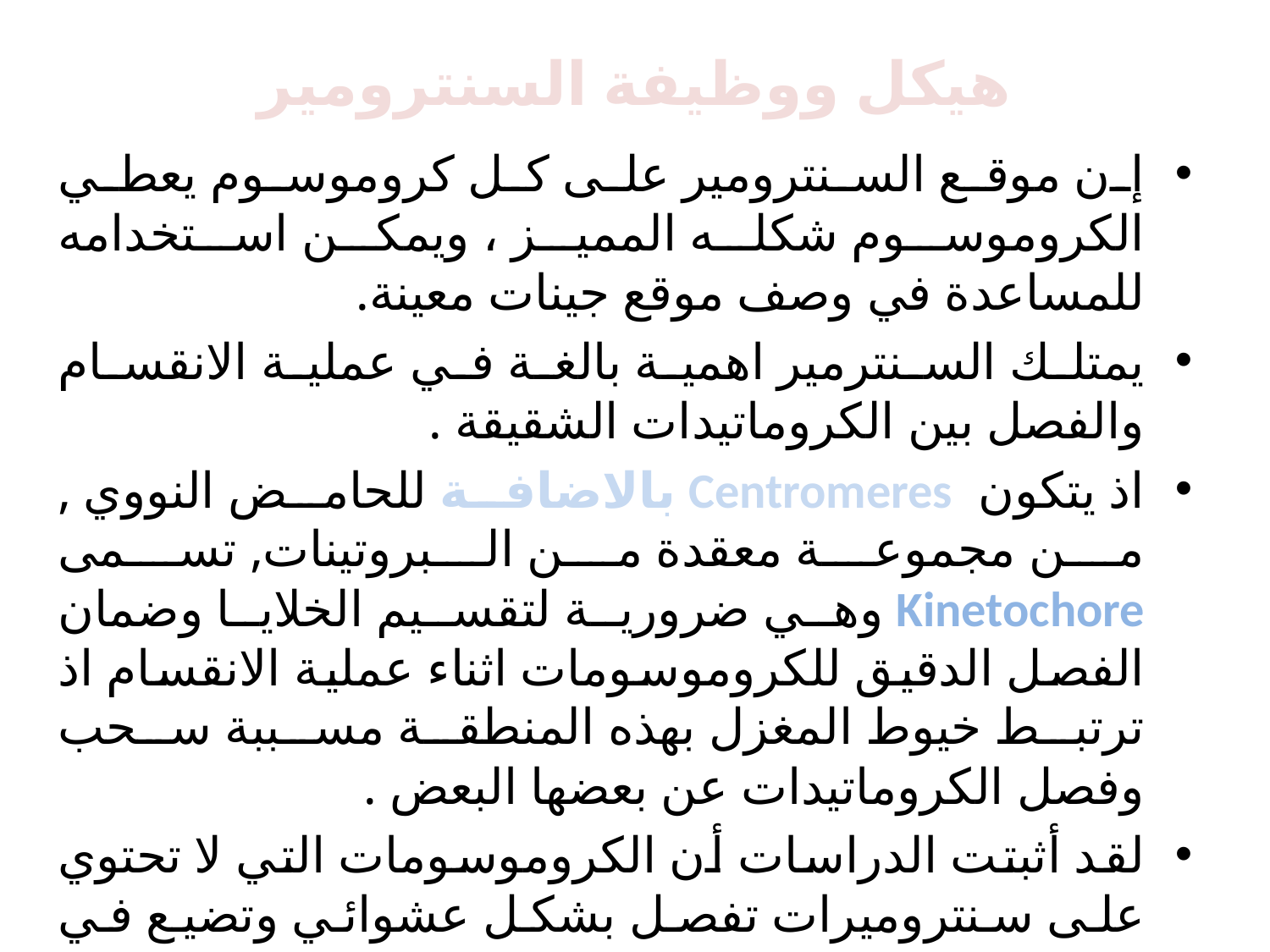

# هيكل ووظيفة السنترومير
إن موقع السنترومير على كل كروموسوم يعطي الكروموسوم شكله المميز ، ويمكن استخدامه للمساعدة في وصف موقع جينات معينة.
يمتلك السنترمير اهمية بالغة في عملية الانقسام والفصل بين الكروماتيدات الشقيقة .
اذ يتكون  Centromeres بالاضافة للحامض النووي , من مجموعة معقدة من البروتينات, تسمى Kinetochore وهي ضرورية لتقسيم الخلايا وضمان الفصل الدقيق للكروموسومات اثناء عملية الانقسام اذ ترتبط خيوط المغزل بهذه المنطقة مسببة سحب وفصل الكروماتيدات عن بعضها البعض .
لقد أثبتت الدراسات أن الكروموسومات التي لا تحتوي على سنتروميرات تفصل بشكل عشوائي وتضيع في النهاية من الخلايا.
وفي المقابل ، يمكن أن تخضع الكروموسومات التي تحتوي على سنتروميرات متعددة الى  التفتت.